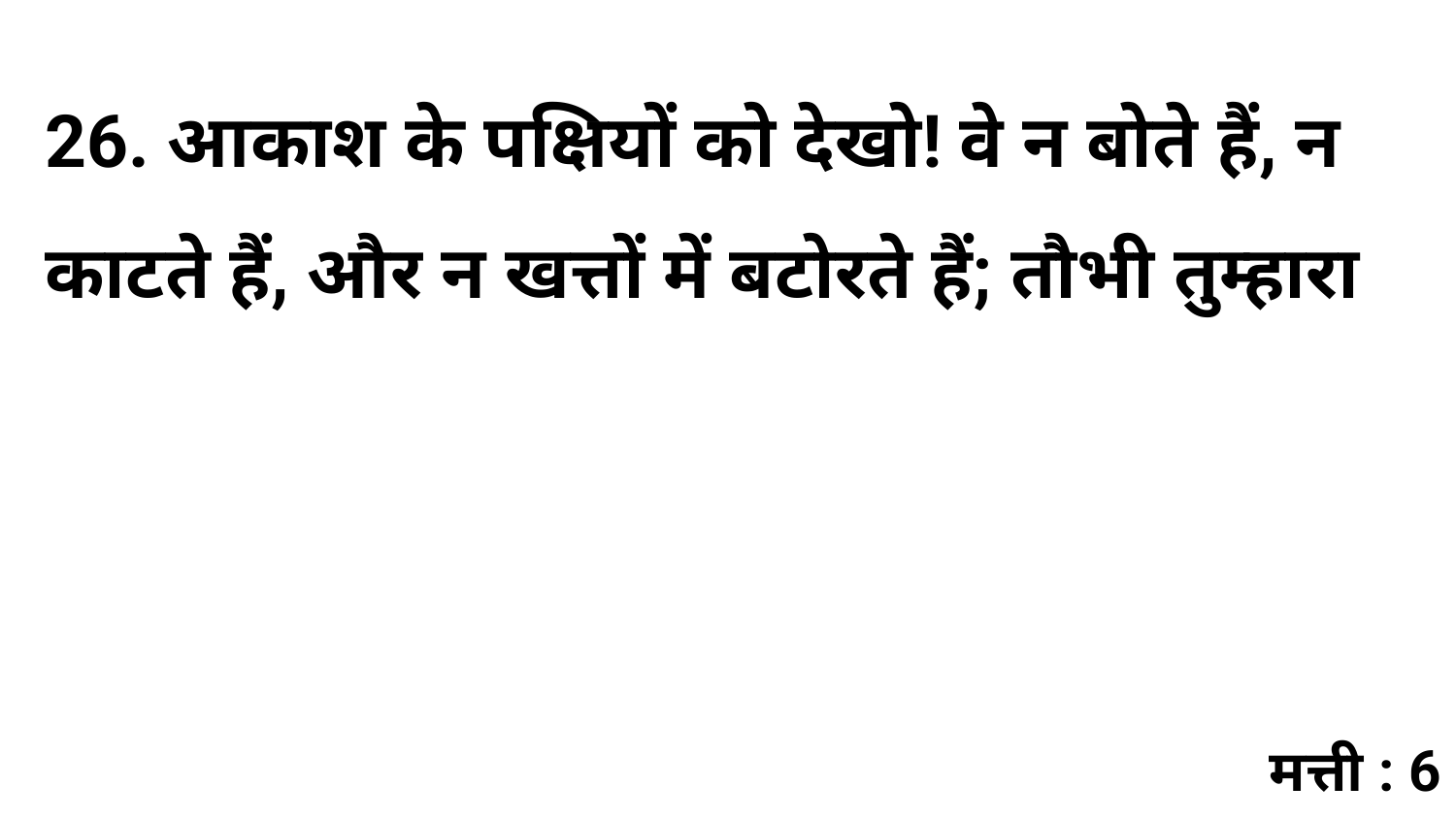

26. आकाश के पक्षियों को देखो! वे न बोते हैं, न काटते हैं, और न खत्तों में बटोरते हैं; तौभी तुम्हारा
मत्ती : 6